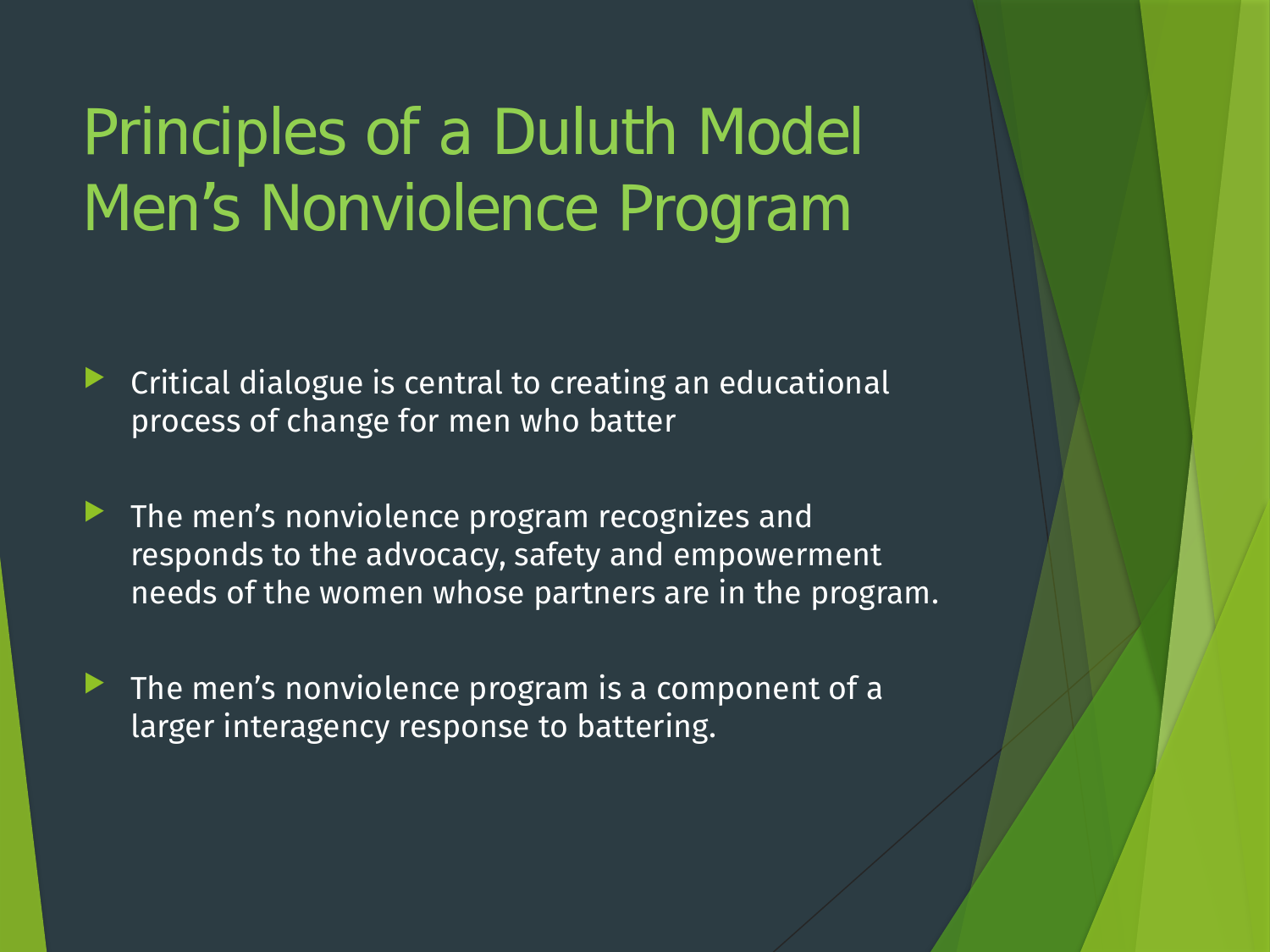

# Principles of a Duluth Model Men’s Nonviolence Program

Critical dialogue is central to creating an educational process of change for men who batter

The men’s nonviolence program recognizes and responds to the advocacy, safety and empowerment needs of the women whose partners are in the program.

The men’s nonviolence program is a component of a larger interagency response to battering.